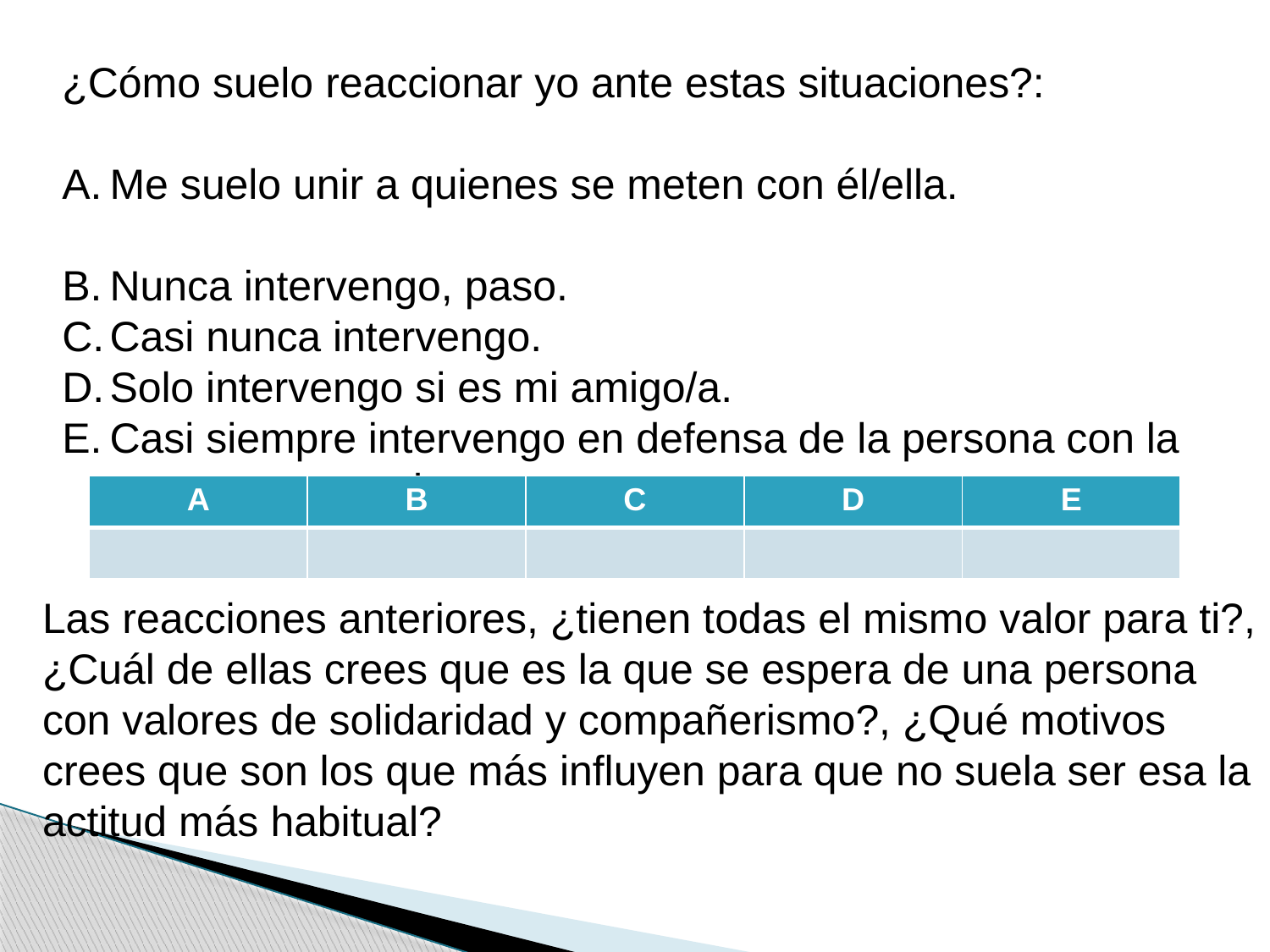

¿Cómo suelo reaccionar yo ante estas situaciones?:

Me suelo unir a quienes se meten con él/ella.
Nunca intervengo, paso.
Casi nunca intervengo.
Solo intervengo si es mi amigo/a.
Casi siempre intervengo en defensa de la persona con la que se meten o ignoran.
| A | B | C | D | E |
| --- | --- | --- | --- | --- |
|  |  |  |  |  |
Las reacciones anteriores, ¿tienen todas el mismo valor para ti?, ¿Cuál de ellas crees que es la que se espera de una persona con valores de solidaridad y compañerismo?, ¿Qué motivos crees que son los que más influyen para que no suela ser esa la actitud más habitual?